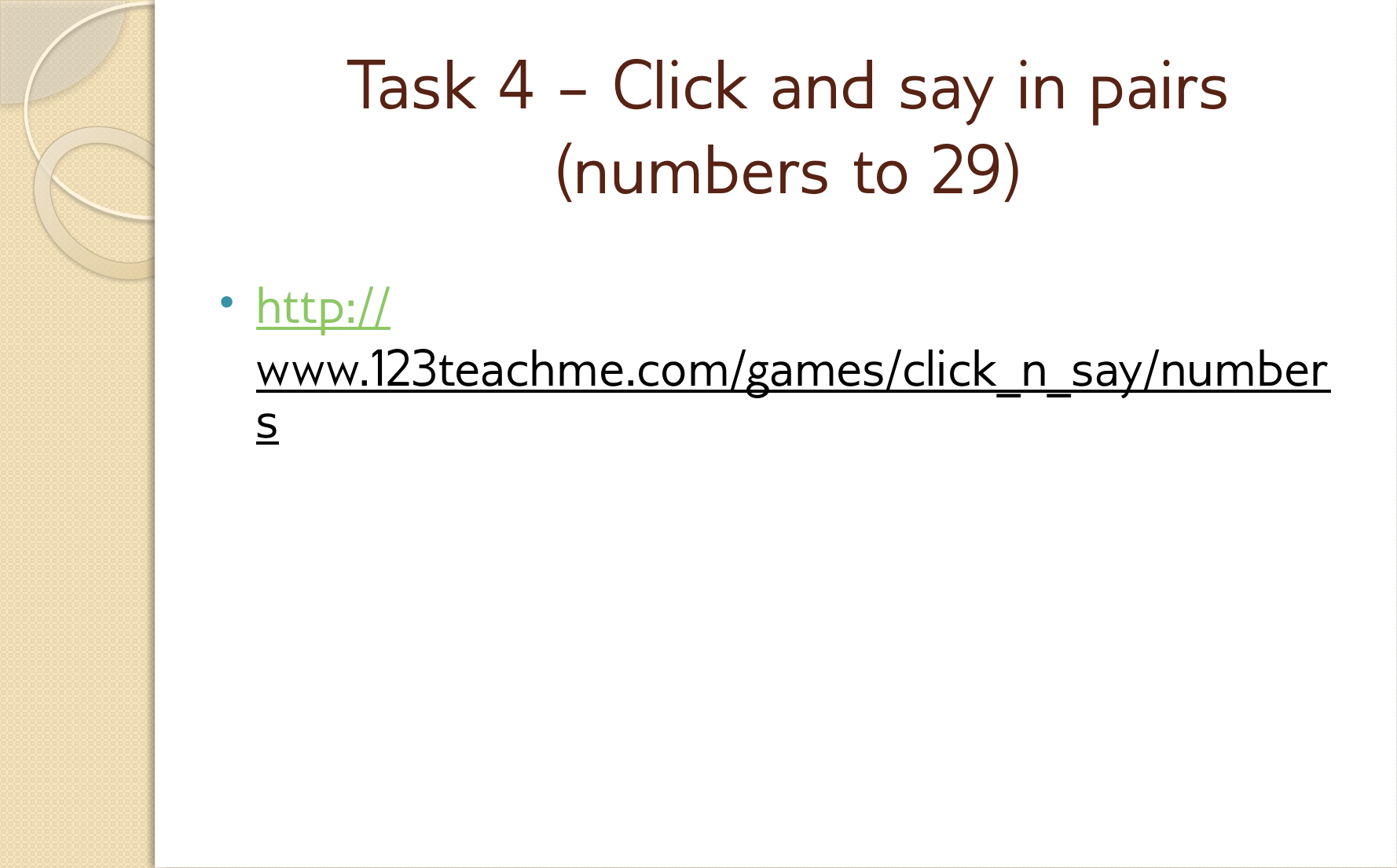

# Task 4 – Click and say in pairs (numbers to 29)
http://www.123teachme.com/games/click_n_say/numbers